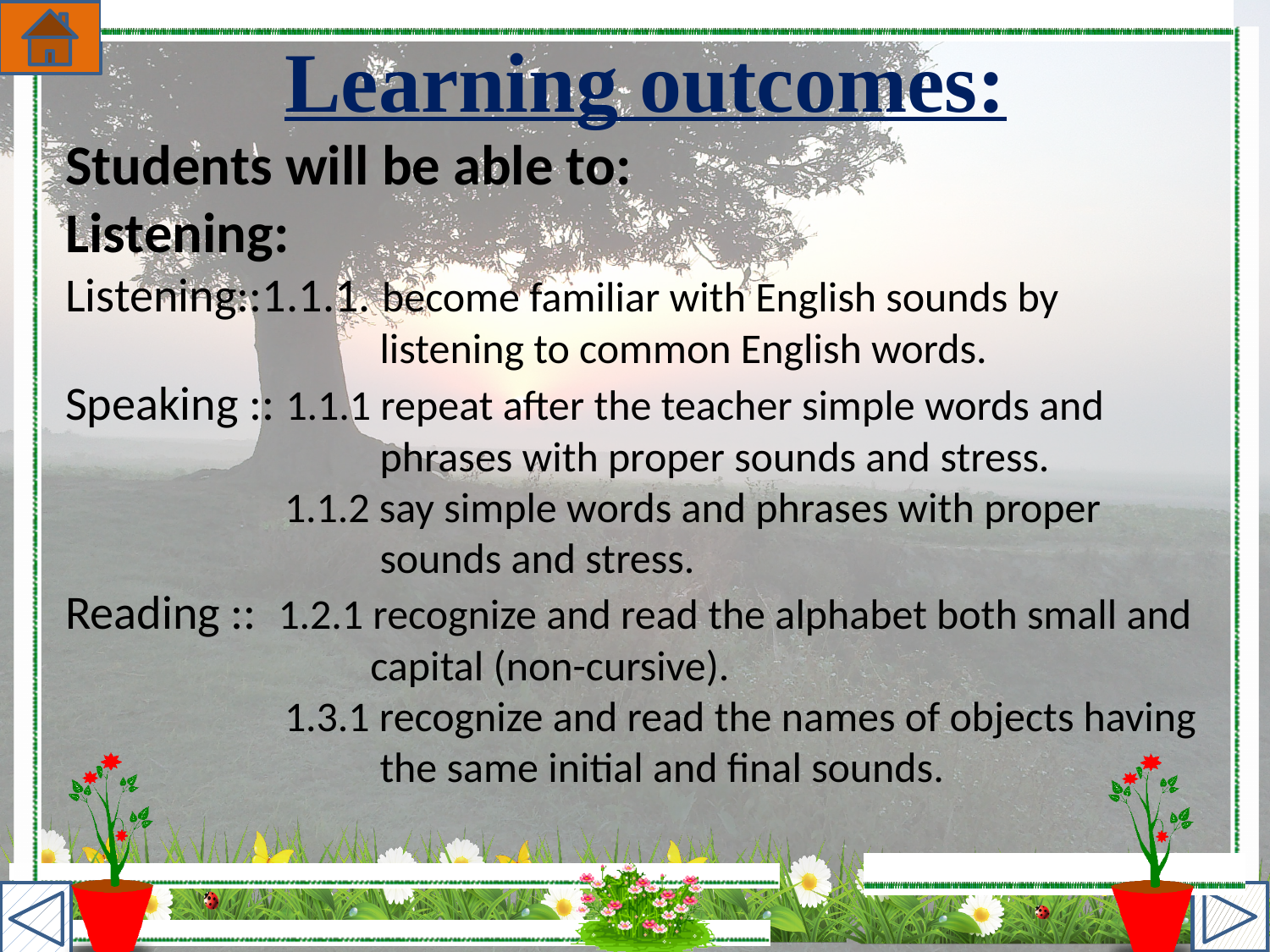

Learning outcomes:
Students will be able to:
Listening:
Listening::1.1.1. become familiar with English sounds by
                                 listening to common English words.
Speaking :: 1.1.1 repeat after the teacher simple words and
                                 phrases with proper sounds and stress.
                       1.1.2 say simple words and phrases with proper
                                 sounds and stress.
Reading ::  1.2.1 recognize and read the alphabet both small and
                                capital (non-cursive).
                       1.3.1 recognize and read the names of objects having
                                 the same initial and final sounds.